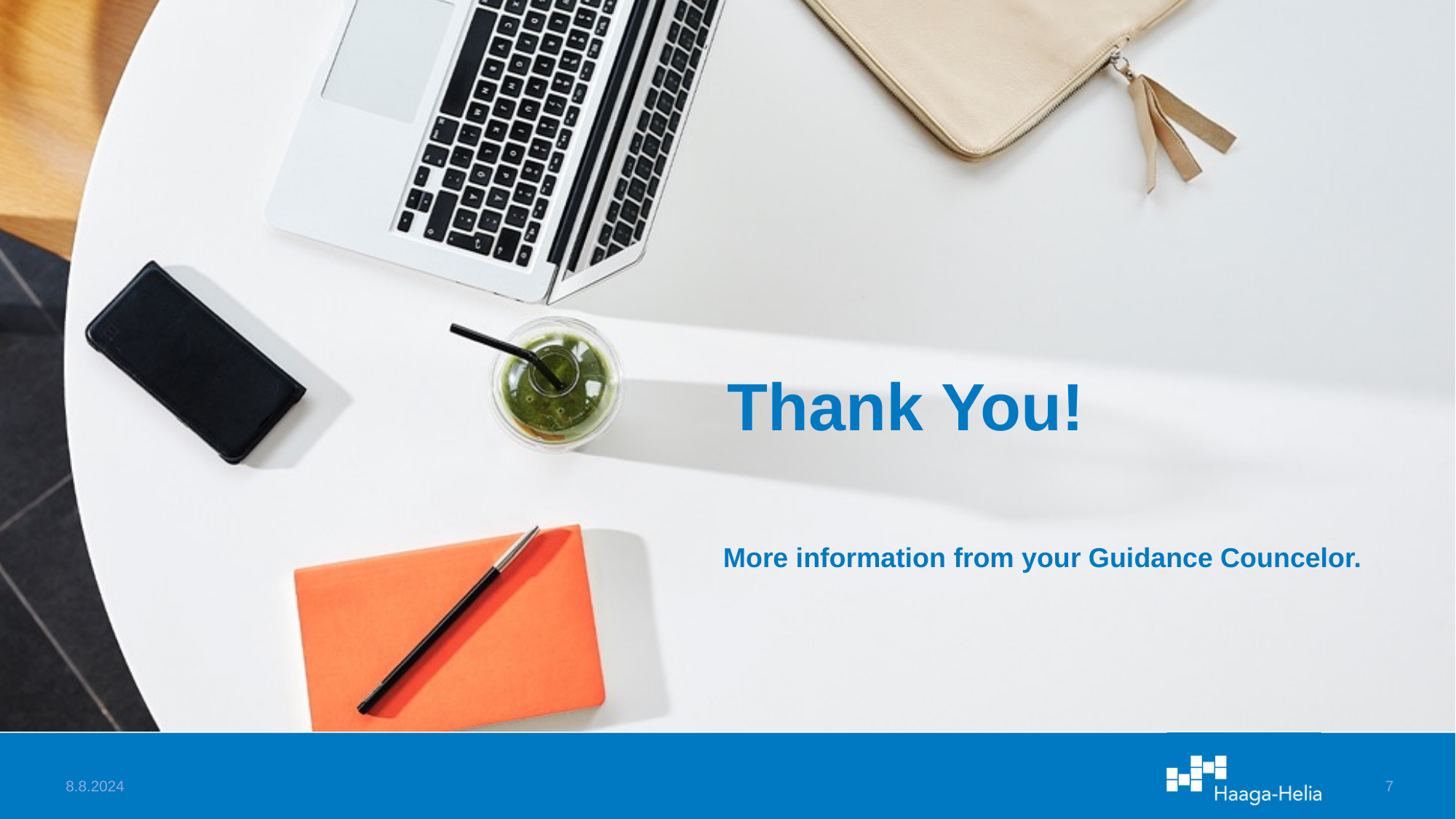

# Thank You!
More information from your Guidance Councelor.
8.8.2024

7